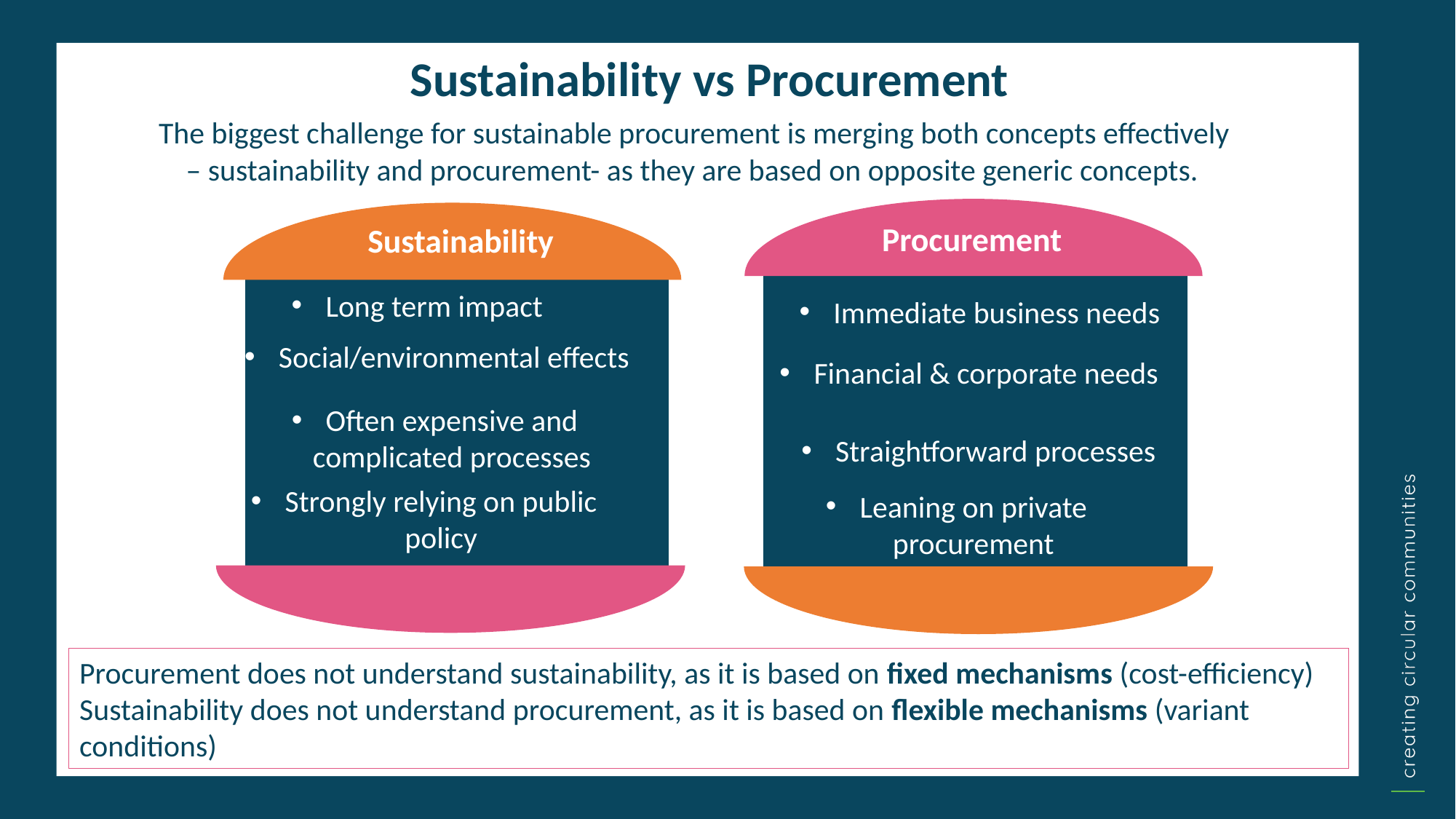

Sustainability vs Procurement
The biggest challenge for sustainable procurement is merging both concepts effectively – sustainability and procurement- as they are based on opposite generic concepts.

Procurement
Sustainability
Title One

Long term impact
Immediate business needs
Social/environmental effects
Click to type
Financial & corporate needs
Click to type
Often expensive and complicated processes
Straightforward processes
Strongly relying on public policy
Leaning on private procurement

Procurement does not understand sustainability, as it is based on fixed mechanisms (cost-efficiency)
Sustainability does not understand procurement, as it is based on flexible mechanisms (variant conditions)